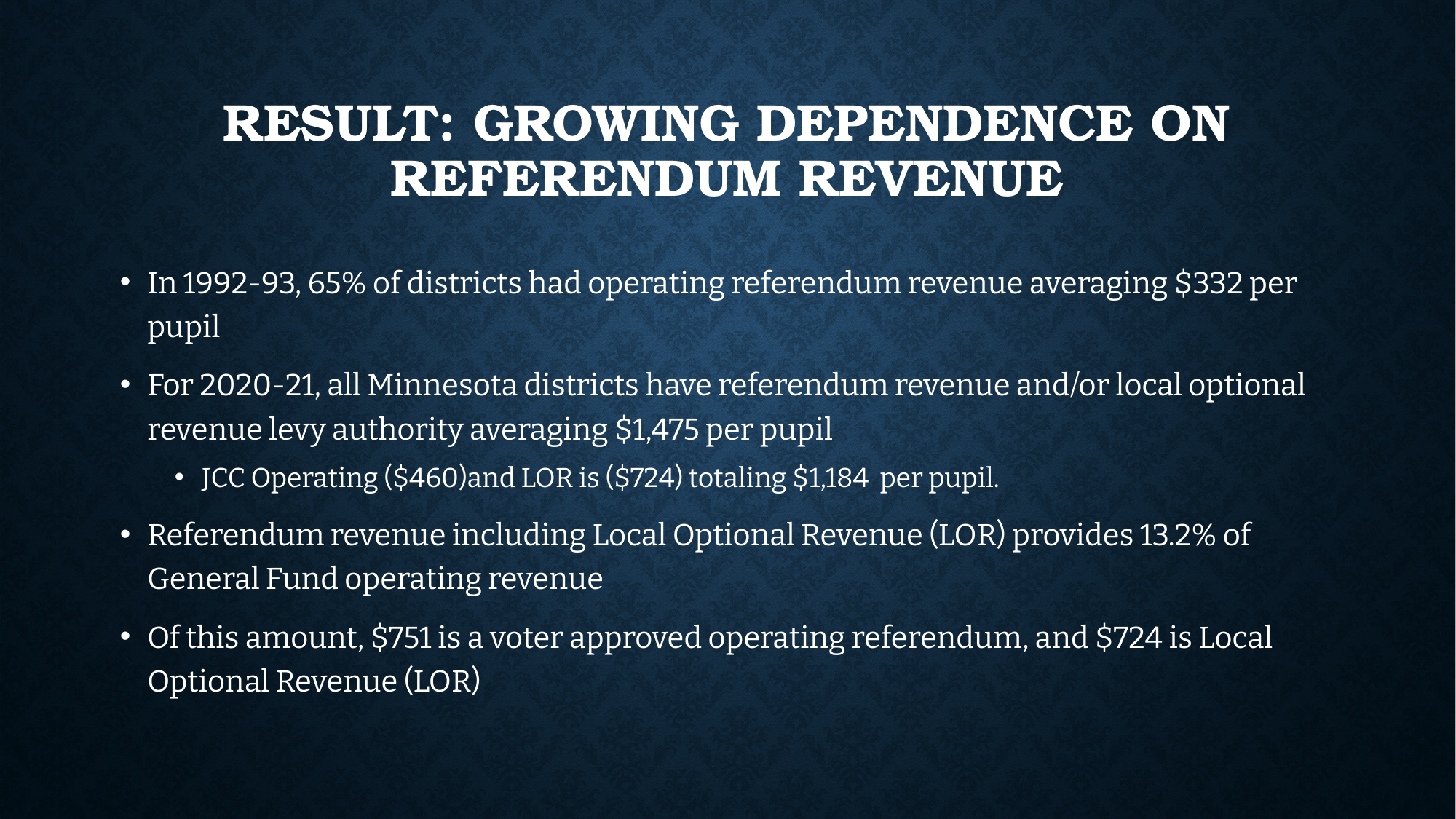

# Result: Growing Dependence on Referendum Revenue
In 1992-93, 65% of districts had operating referendum revenue averaging $332 per pupil
For 2020-21, all Minnesota districts have referendum revenue and/or local optional revenue levy authority averaging $1,475 per pupil
JCC Operating ($460)and LOR is ($724) totaling $1,184  per pupil.
Referendum revenue including Local Optional Revenue (LOR) provides 13.2% of General Fund operating revenue
Of this amount, $751 is a voter approved operating referendum, and $724 is Local Optional Revenue (LOR)